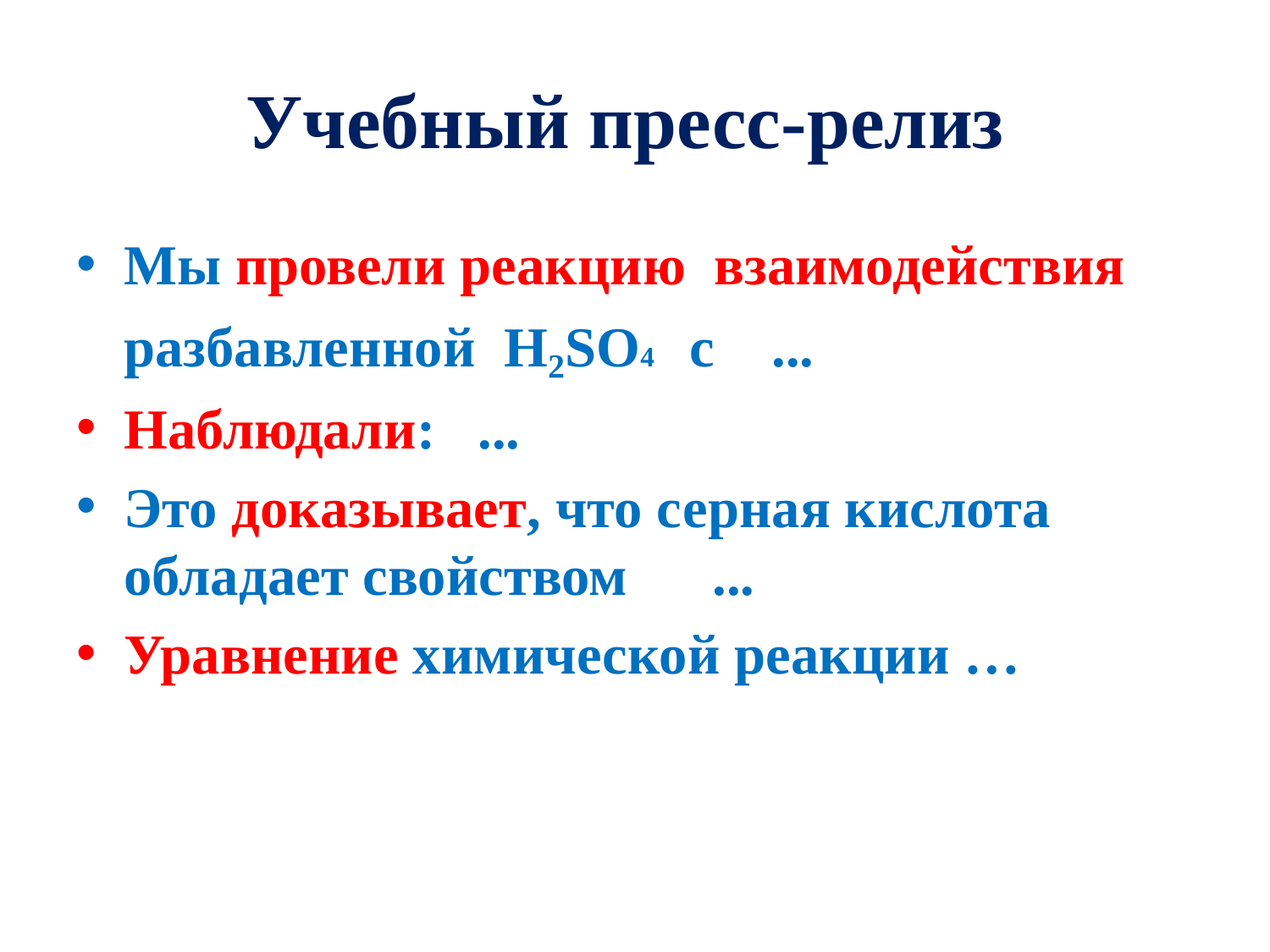

# Учебный пресс-релиз
Мы провели реакцию  взаимодействия разбавленной  H₂SO4  с    ...
Наблюдали:   ...
Это доказывает, что серная кислота обладает свойством      ...
Уравнение химической реакции …